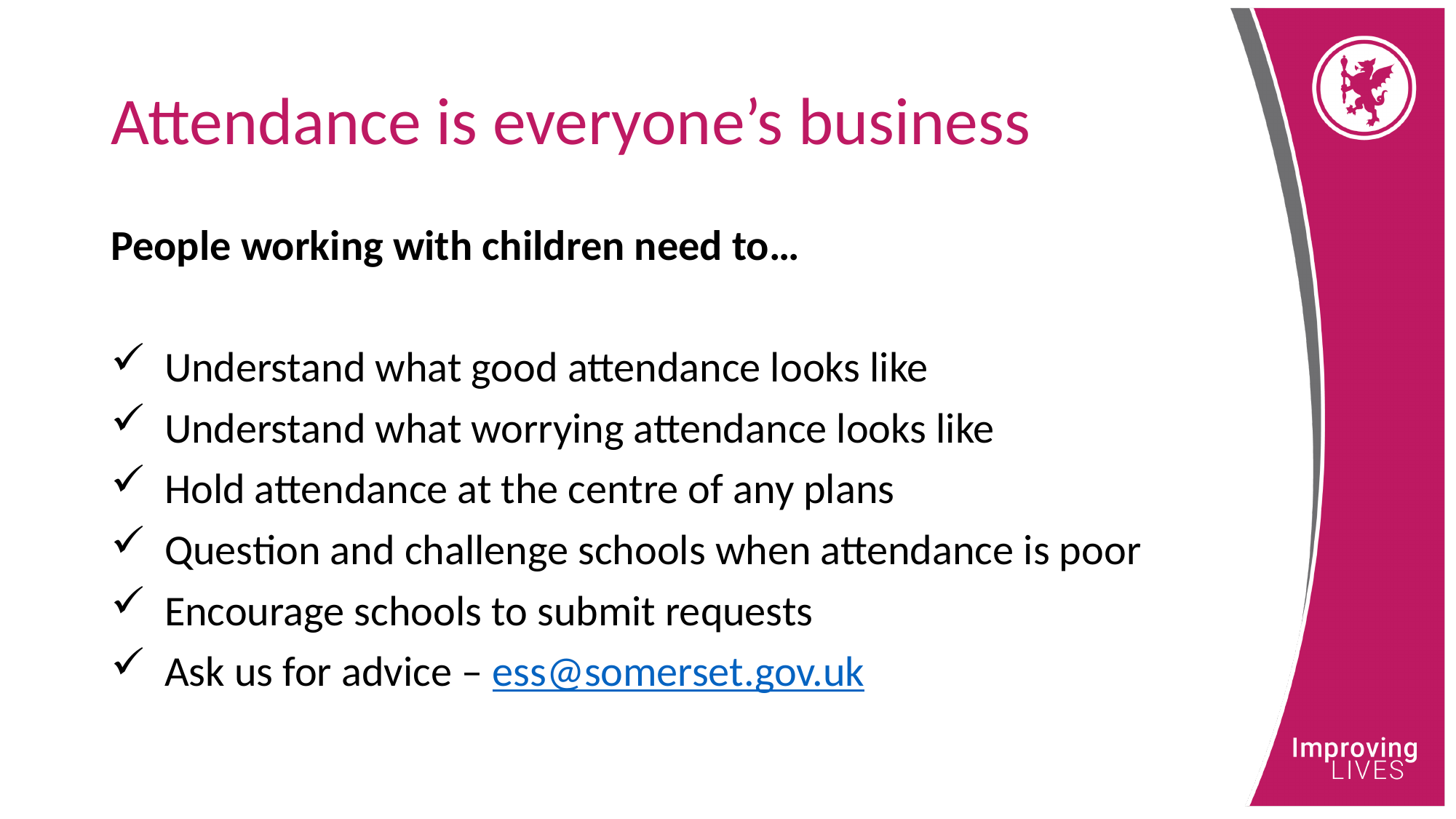

# Attendance is everyone’s business
People working with children need to…

Understand what good attendance looks like
Understand what worrying attendance looks like
Hold attendance at the centre of any plans
Question and challenge schools when attendance is poor
Encourage schools to submit requests
Ask us for advice – ess@somerset.gov.uk